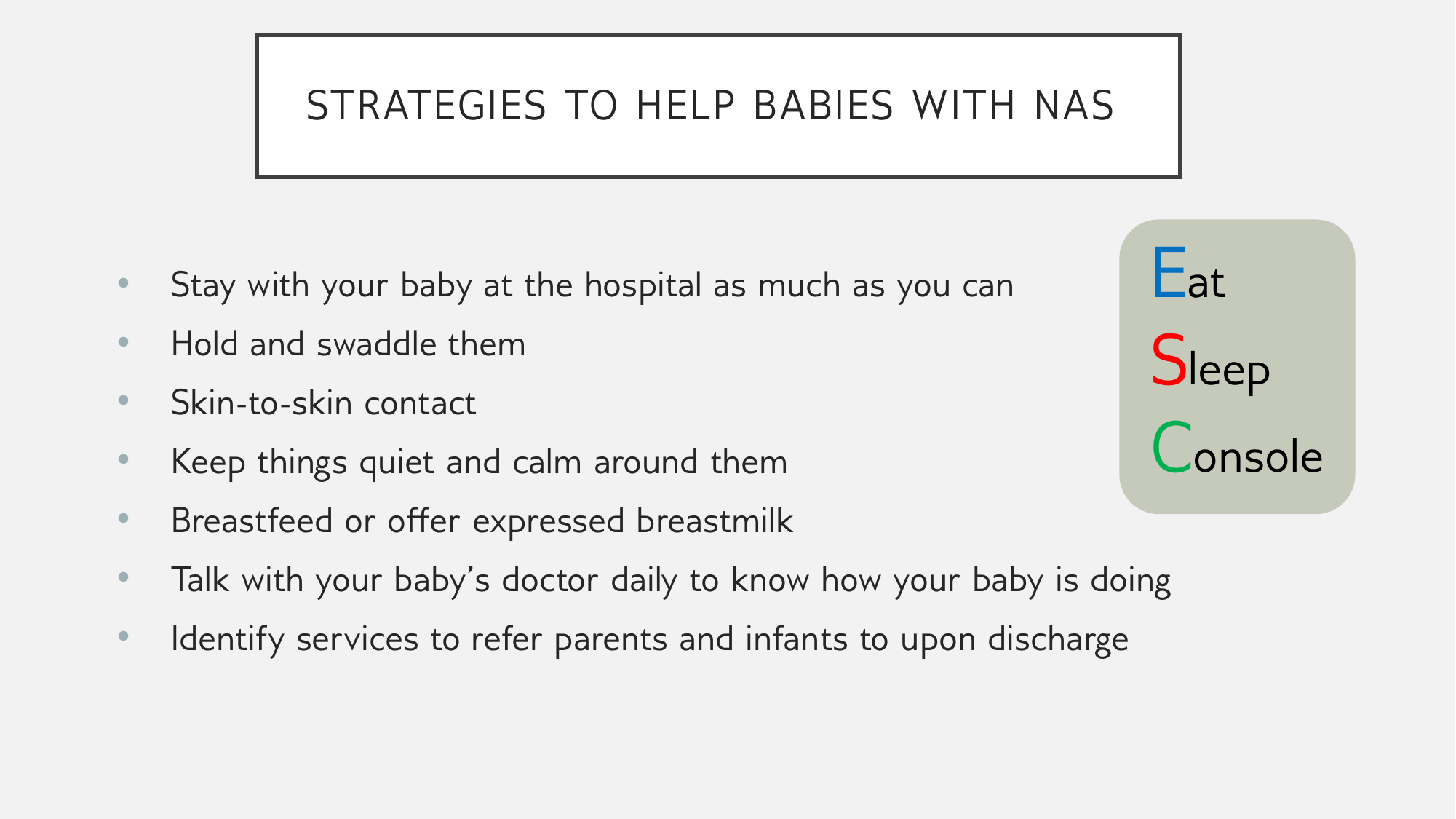

# Strategies to help babies with NAS

Eat
Sleep
Console
Stay with your baby at the hospital as much as you can
Hold and swaddle them
Skin-to-skin contact
Keep things quiet and calm around them
Breastfeed or offer expressed breastmilk
Talk with your baby’s doctor daily to know how your baby is doing
Identify services to refer parents and infants to upon discharge